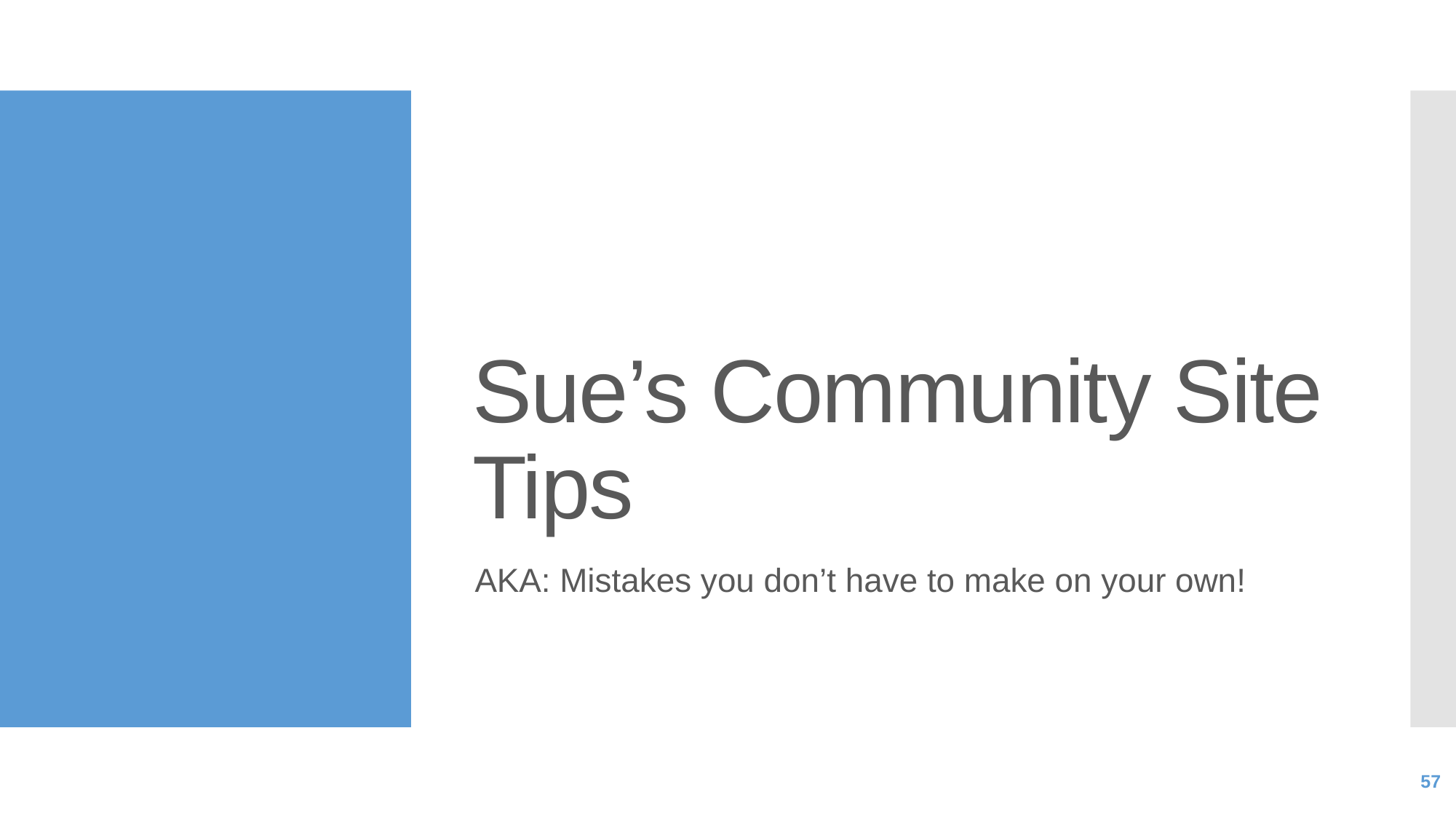

# Sue’s Community Site Tips
AKA: Mistakes you don’t have to make on your own!
57